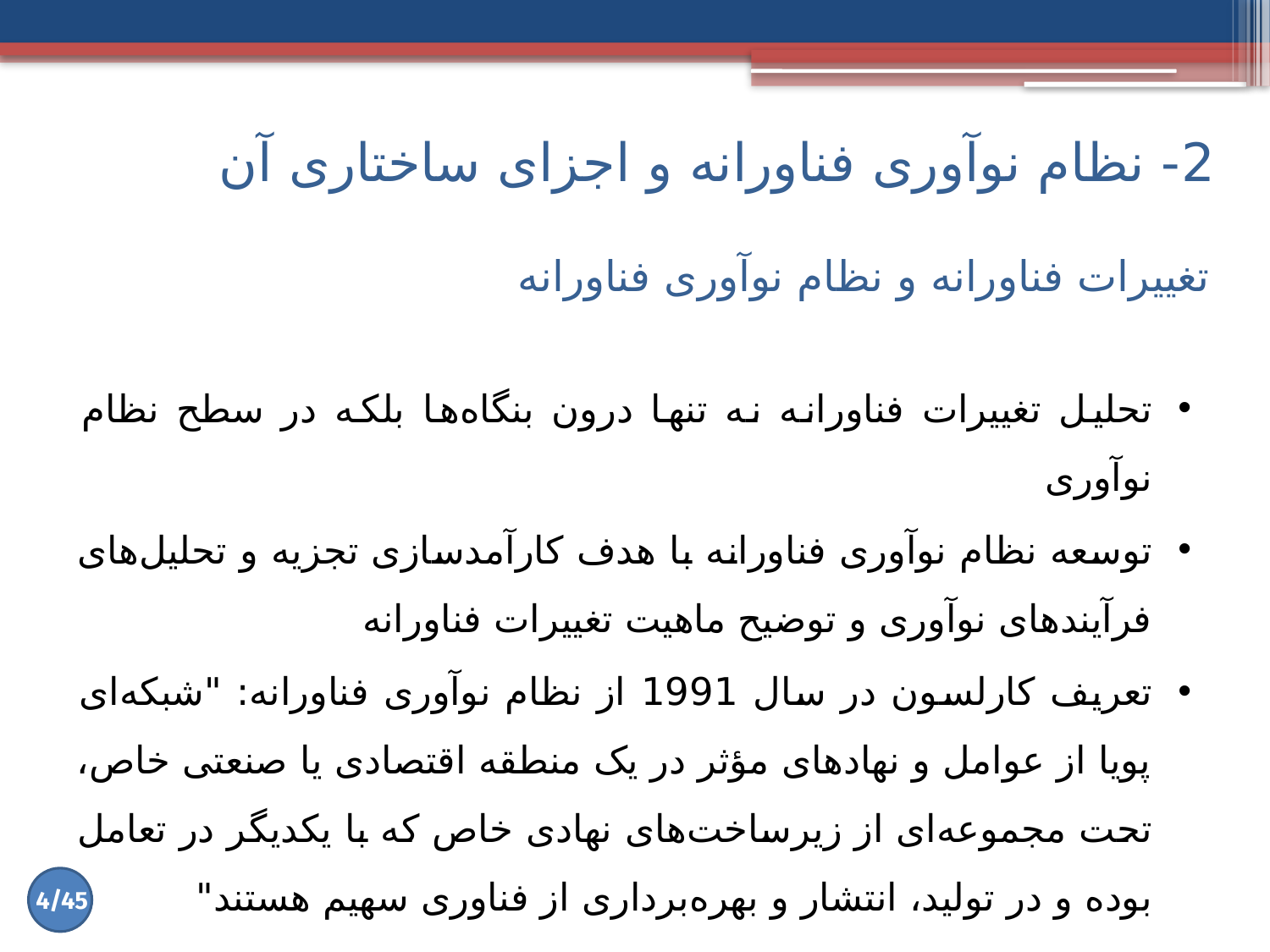

2- نظام نوآوری فناورانه و اجزای ساختاری آن
# تغییرات فناورانه و نظام نوآوری فناورانه
تحلیل تغییرات فناورانه نه تنها درون بنگاه‌ها بلکه در سطح نظام نوآوری
توسعه نظام نوآوری فناورانه با هدف کارآمدسازی تجزیه و تحلیل‌های فرآیندهای نوآوری و توضیح ماهیت تغییرات فناورانه
تعریف کارلسون در سال 1991 از نظام نوآوری فناورانه: "شبکه‌ای پویا از عوامل و نهادهای مؤثر در یک منطقه اقتصادی یا صنعتی خاص، تحت مجموعه‌ای از زیرساخت‌های نهادی خاص که با یکدیگر در تعامل بوده و در تولید، انتشار و بهره‌برداری از فناوری سهیم هستند"

4/45